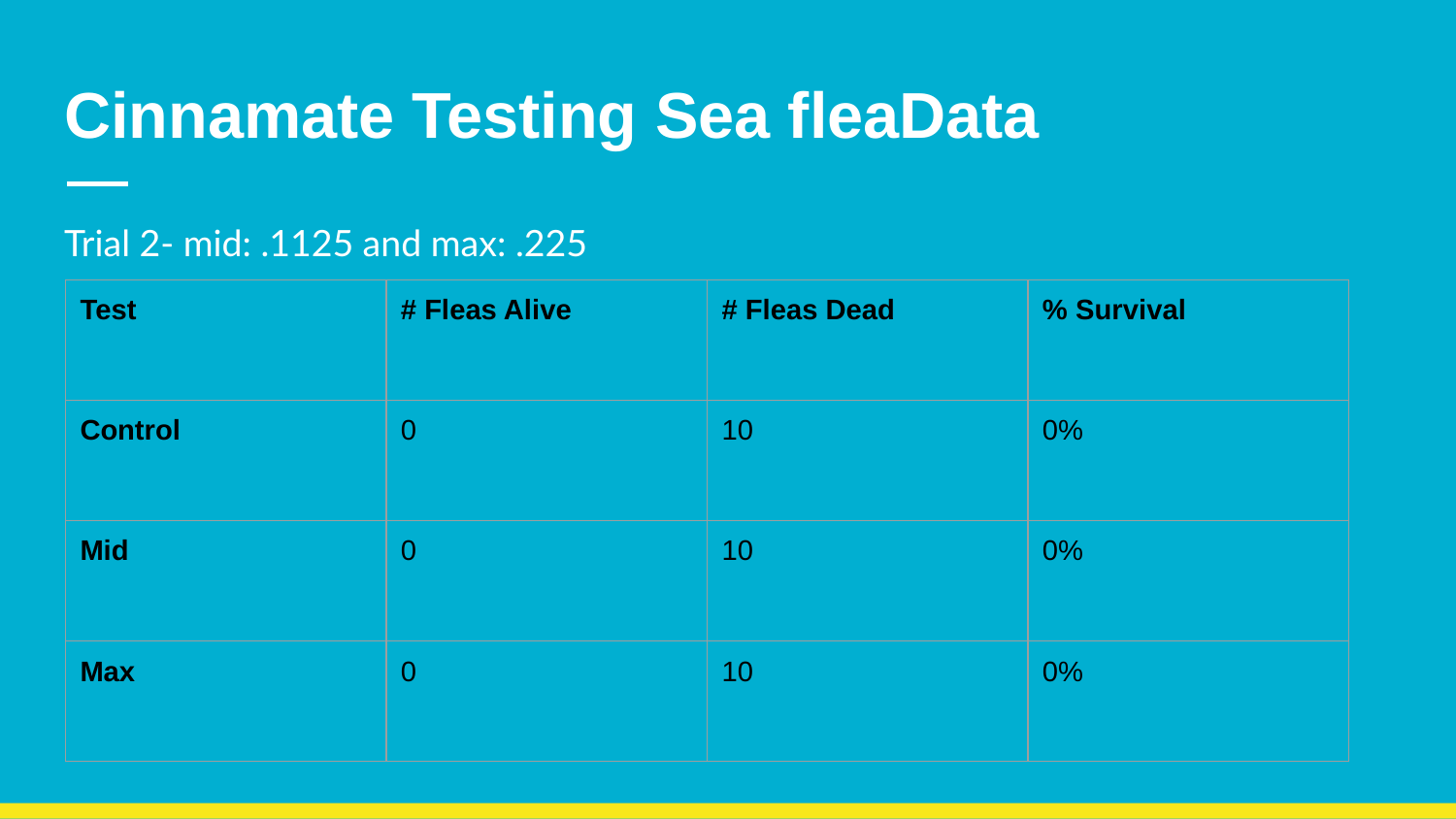

# Cinnamate Testing Sea fleaData

Trial 2- mid: .1125 and max: .225

| Test | # Fleas Alive | # Fleas Dead | % Survival |
| --- | --- | --- | --- |
| Control | 0 | 10 | 0% |
| Mid | 0 | 10 | 0% |
| Max | 0 | 10 | 0% |